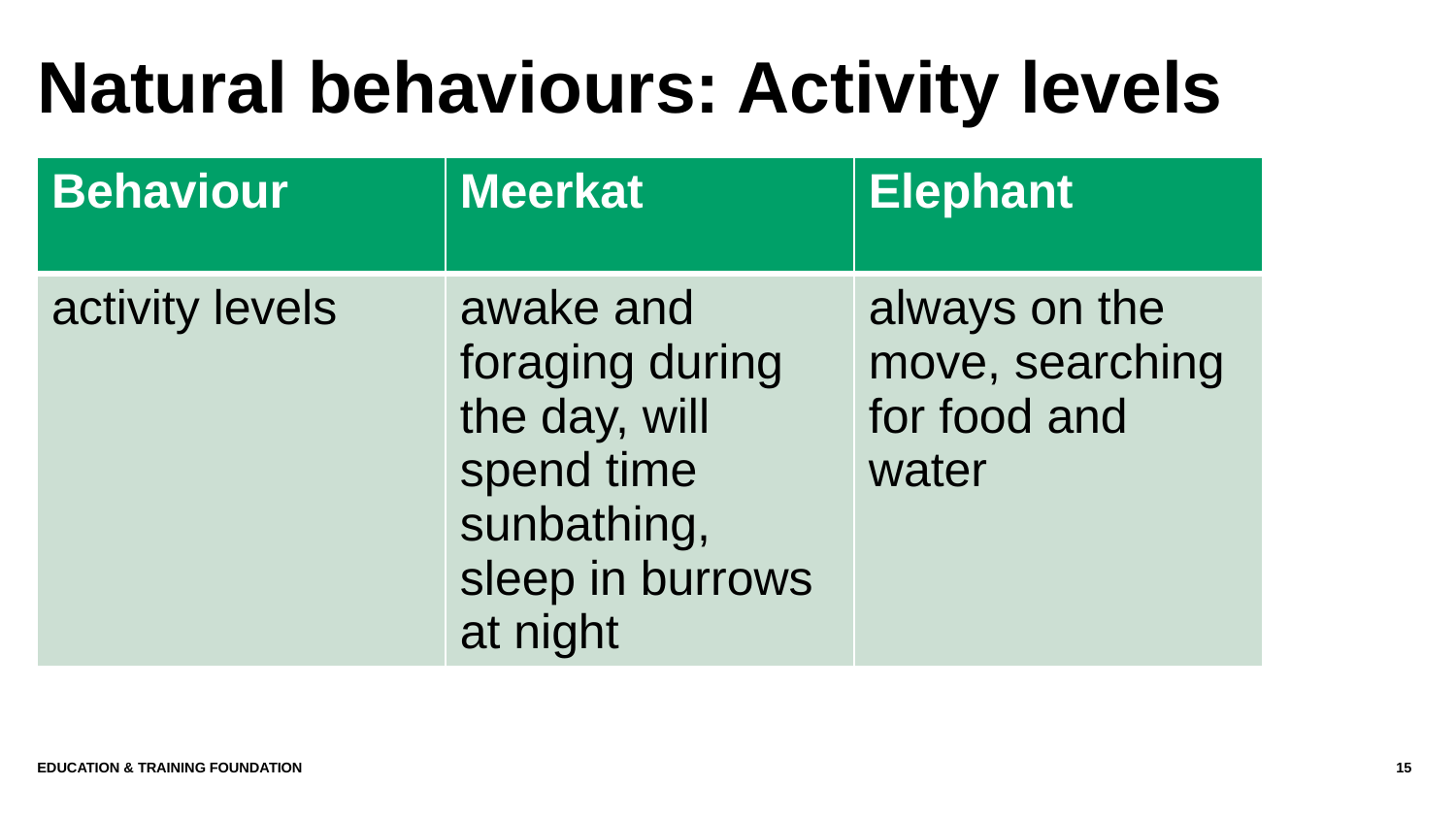

# Natural behaviours: Activity levels
| Behaviour | Meerkat | Elephant |
| --- | --- | --- |
| activity levels | awake and foraging during the day, will spend time sunbathing, sleep in burrows at night | always on the move, searching for food and water |

15
Education & Training Foundation